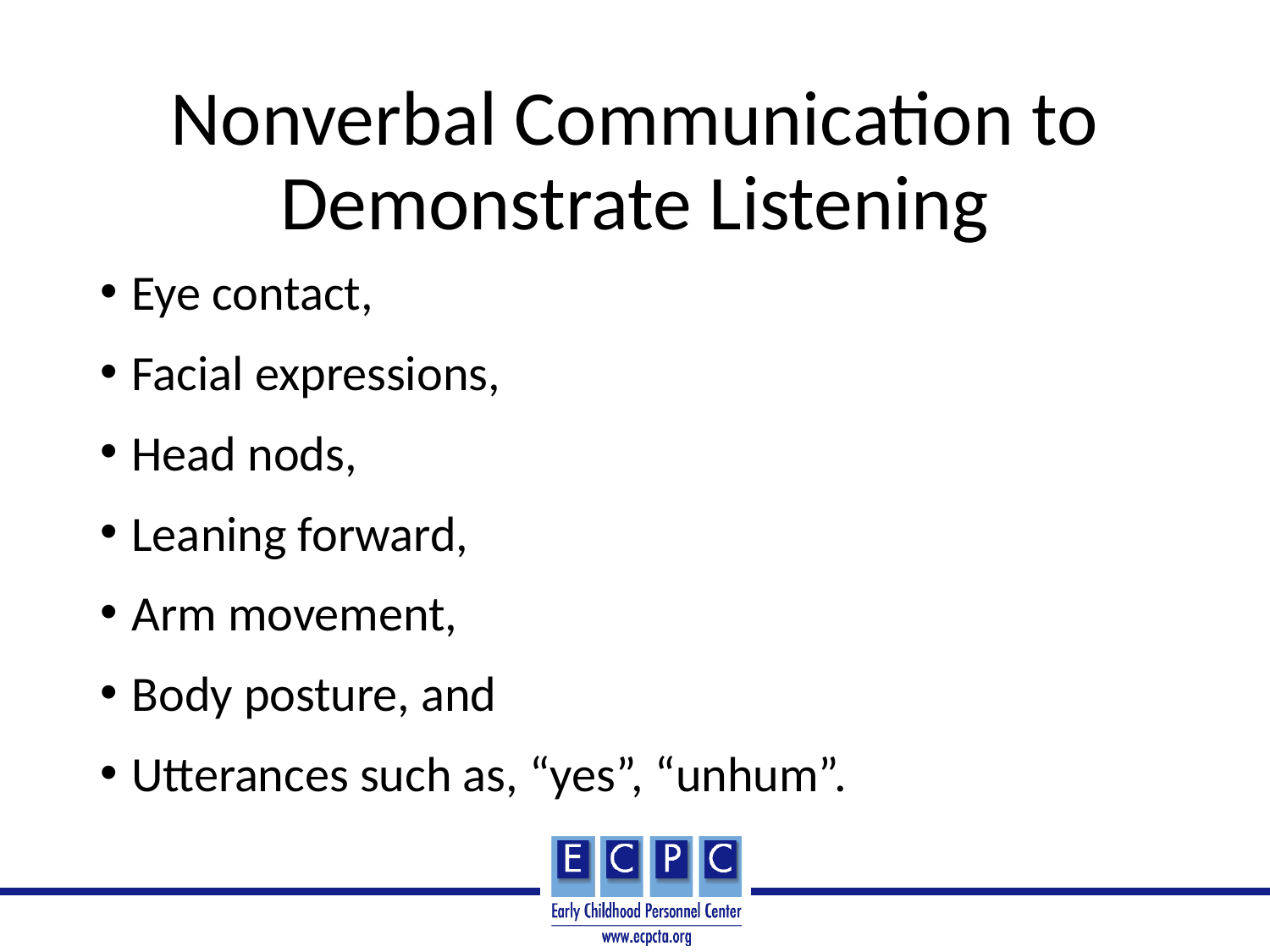

# Nonverbal Communication to Demonstrate Listening
Eye contact,
Facial expressions,
Head nods,
Leaning forward,
Arm movement,
Body posture, and
Utterances such as, “yes”, “unhum”.